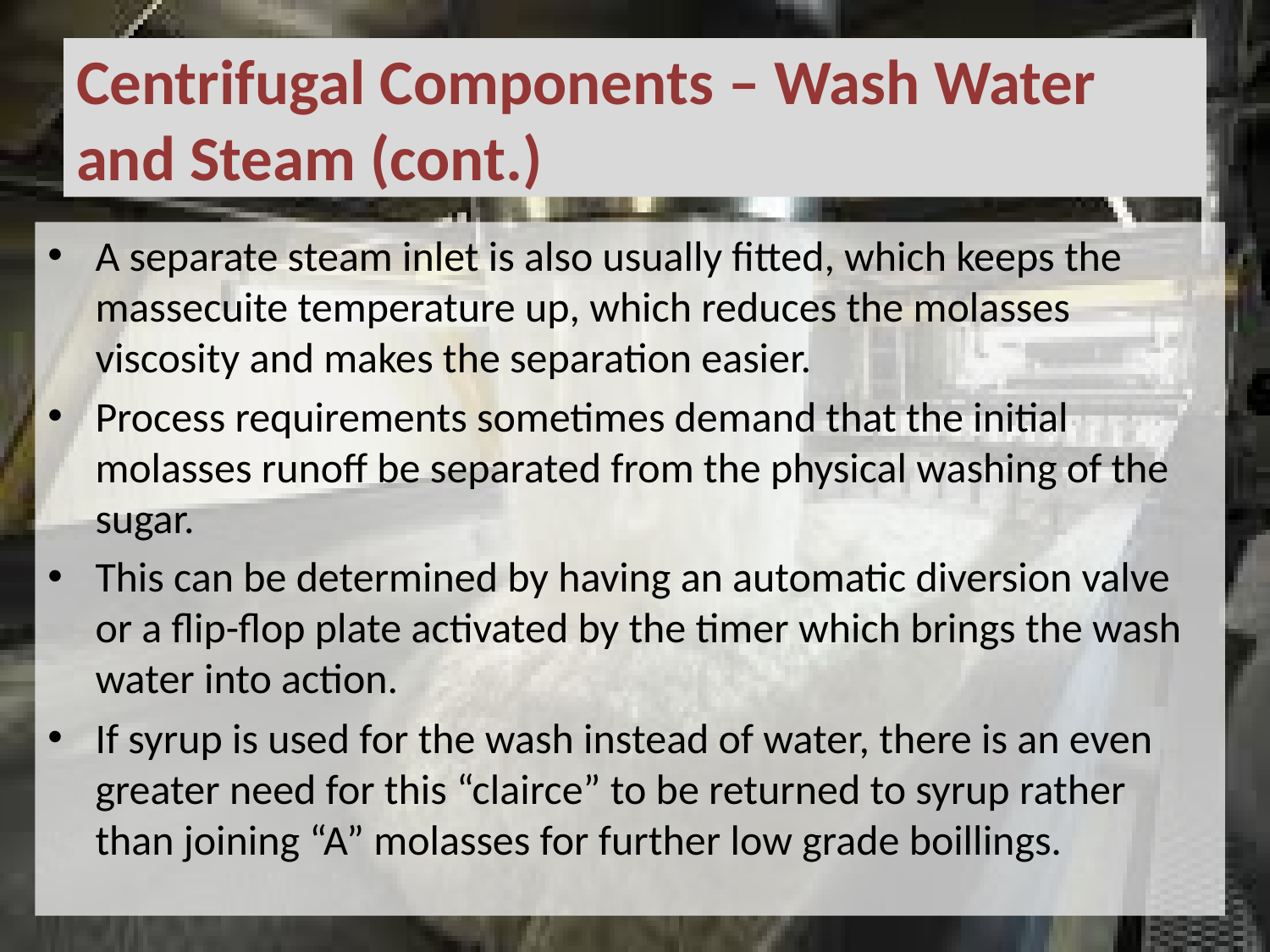

# Centrifugal Components – Wash Water and Steam (cont.)
A separate steam inlet is also usually fitted, which keeps the massecuite temperature up, which reduces the molasses viscosity and makes the separation easier.
Process requirements sometimes demand that the initial molasses runoff be separated from the physical washing of the sugar.
This can be determined by having an automatic diversion valve or a flip-flop plate activated by the timer which brings the wash water into action.
If syrup is used for the wash instead of water, there is an even greater need for this “clairce” to be returned to syrup rather than joining “A” molasses for further low grade boillings.